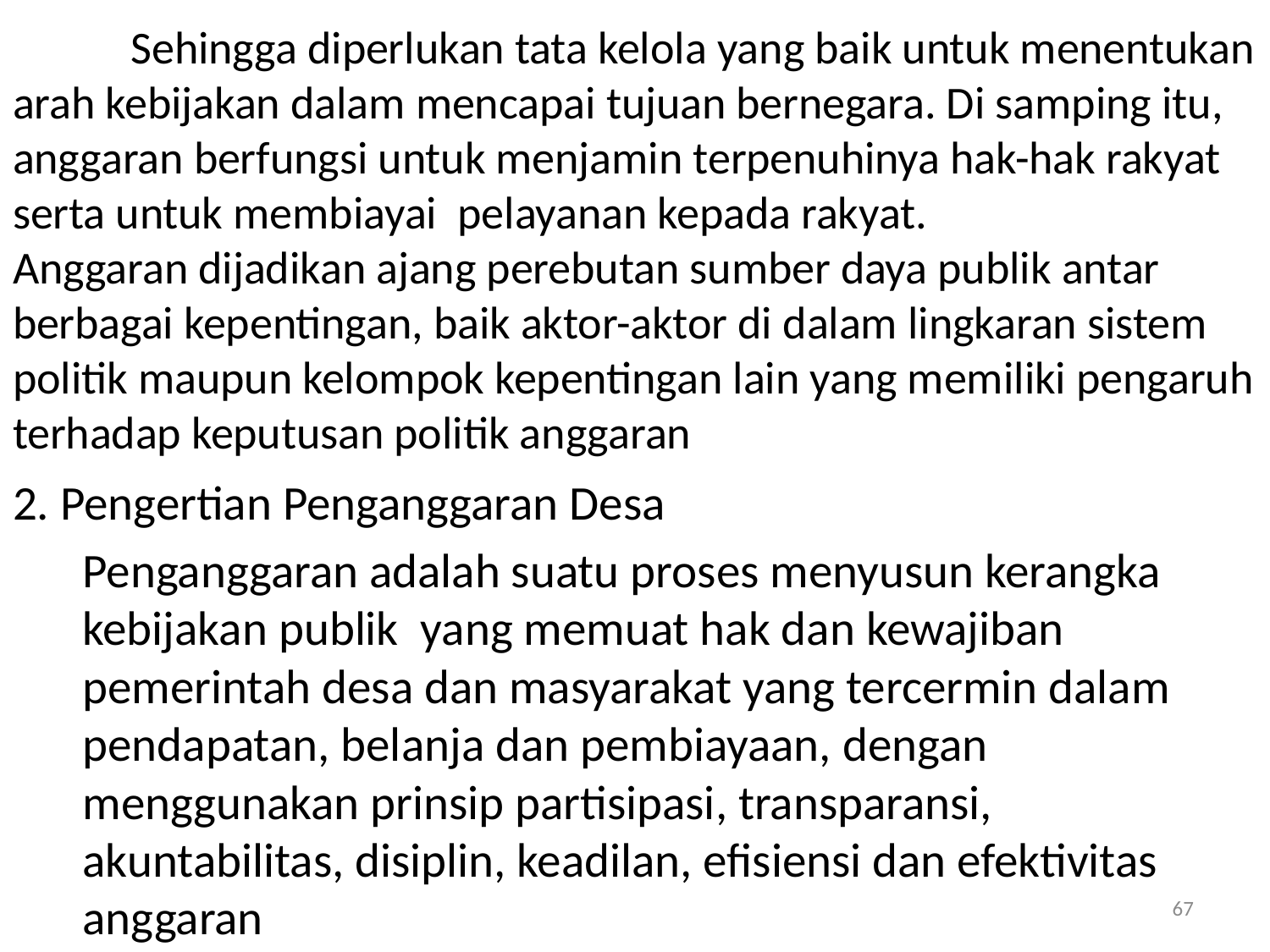

# Sehingga diperlukan tata kelola yang baik untuk menentukan arah kebijakan dalam mencapai tujuan bernegara. Di samping itu, anggaran berfungsi untuk menjamin terpenuhinya hak-hak rakyat serta untuk membiayai  pelayanan kepada rakyat. Anggaran dijadikan ajang perebutan sumber daya publik antar berbagai kepentingan, baik aktor-aktor di dalam lingkaran sistem politik maupun kelompok kepentingan lain yang memiliki pengaruh terhadap keputusan politik anggaran
2. Pengertian Penganggaran Desa
	Penganggaran adalah suatu proses menyusun kerangka kebijakan publik  yang memuat hak dan kewajiban pemerintah desa dan masyarakat yang tercermin dalam pendapatan, belanja dan pembiayaan, dengan menggunakan prinsip partisipasi, transparansi, akuntabilitas, disiplin, keadilan, efisiensi dan efektivitas anggaran

67